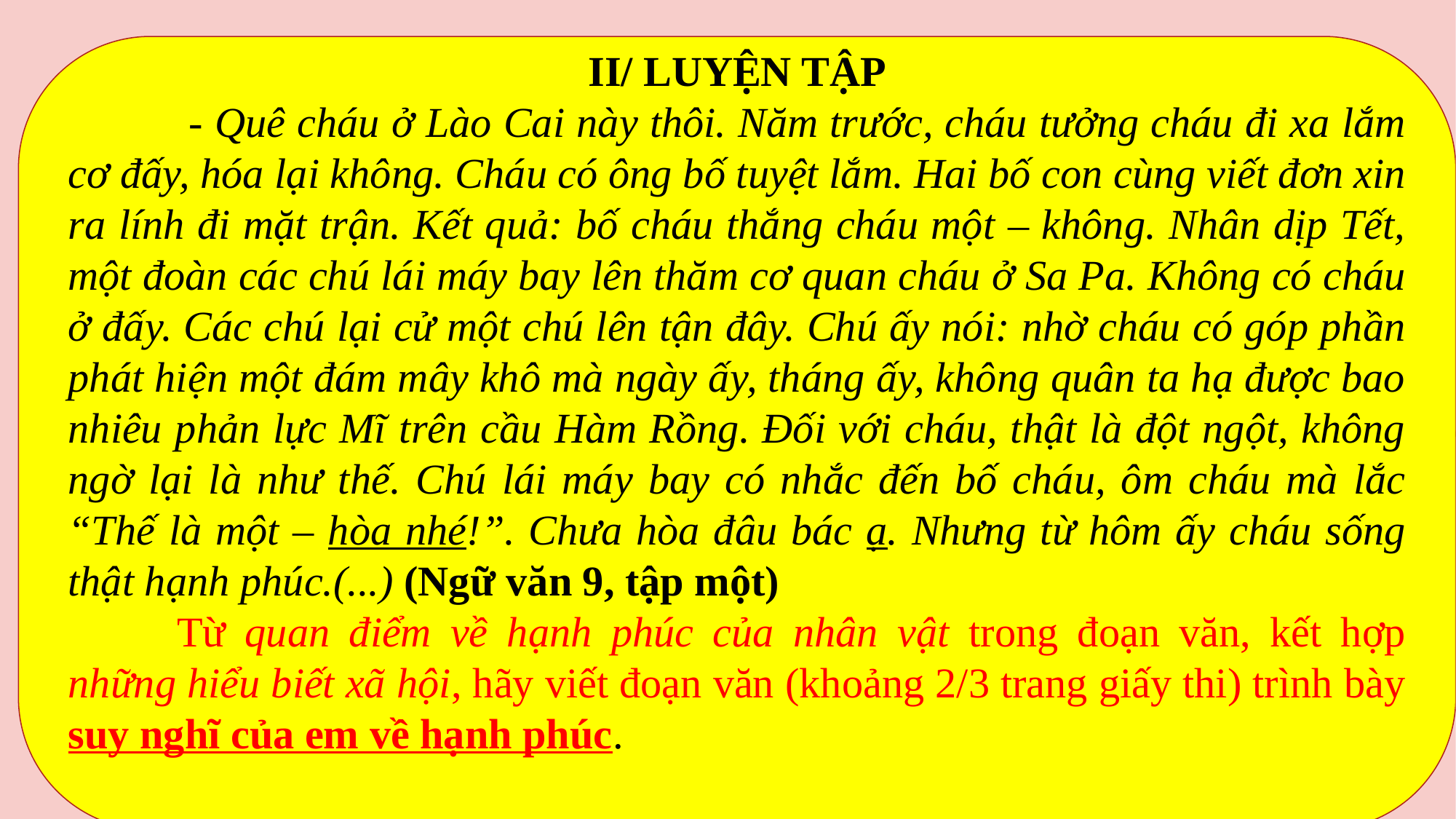

II/ LUYỆN TẬP
	 - Quê cháu ở Lào Cai này thôi. Năm trước, cháu tưởng cháu đi xa lắm cơ đấy, hóa lại không. Cháu có ông bố tuyệt lắm. Hai bố con cùng viết đơn xin ra lính đi mặt trận. Kết quả: bố cháu thắng cháu một – không. Nhân dịp Tết, một đoàn các chú lái máy bay lên thăm cơ quan cháu ở Sa Pa. Không có cháu ở đấy. Các chú lại cử một chú lên tận đây. Chú ấy nói: nhờ cháu có góp phần phát hiện một đám mây khô mà ngày ấy, tháng ấy, không quân ta hạ được bao nhiêu phản lực Mĩ trên cầu Hàm Rồng. Đối với cháu, thật là đột ngột, không ngờ lại là như thế. Chú lái máy bay có nhắc đến bố cháu, ôm cháu mà lắc “Thế là một – hòa nhé!”. Chưa hòa đâu bác ạ. Nhưng từ hôm ấy cháu sống thật hạnh phúc.(...) (Ngữ văn 9, tập một)
	Từ quan điểm về hạnh phúc của nhân vật trong đoạn văn, kết hợp những hiểu biết xã hội, hãy viết đoạn văn (khoảng 2/3 trang giấy thi) trình bày suy nghĩ của em về hạnh phúc.